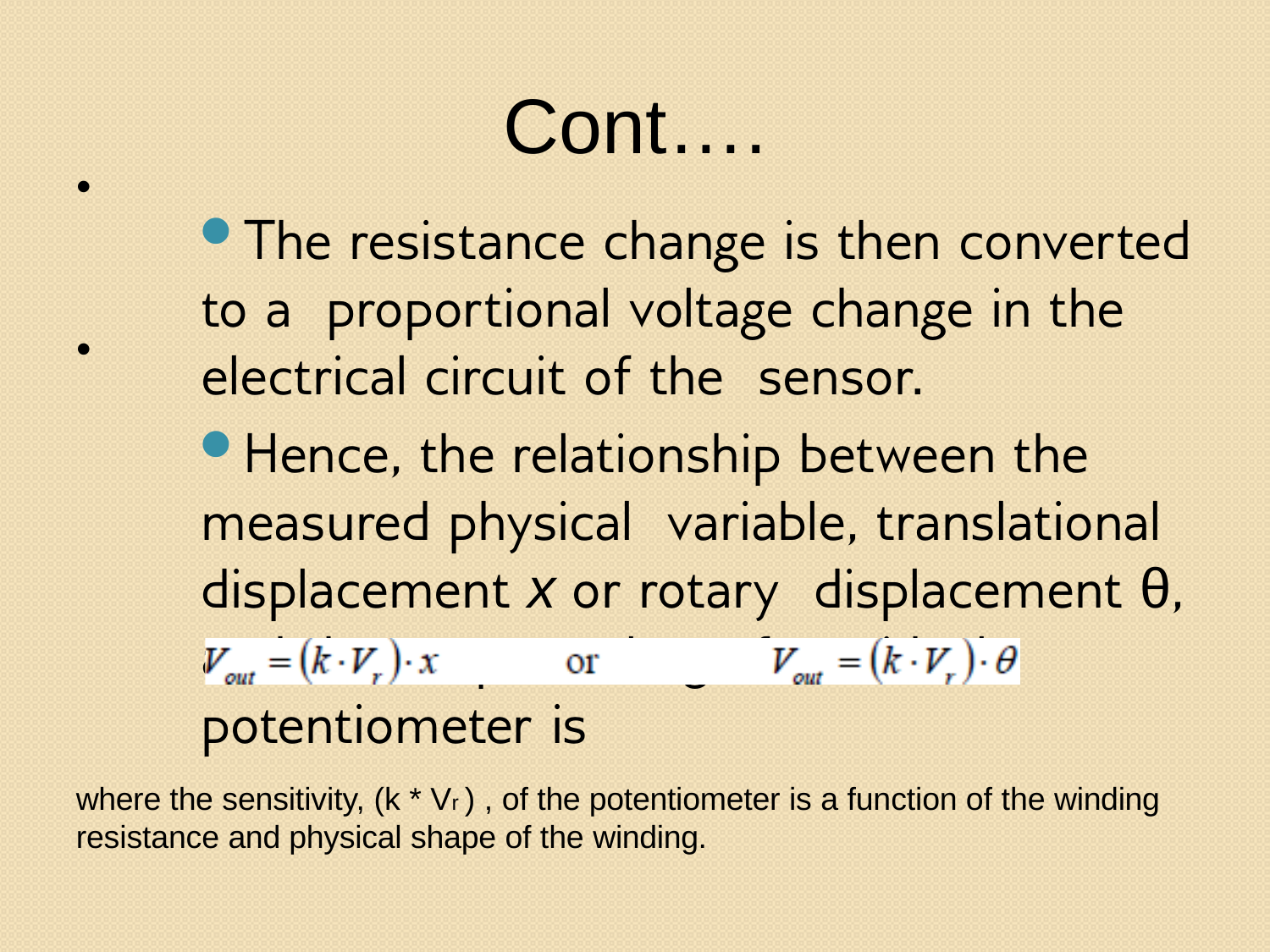

# Cont….
•
The resistance change is then converted to a  proportional voltage change in the electrical circuit of the  sensor.
Hence, the relationship between the measured physical  variable, translational displacement x or rotary  displacement θ, and the output voltage for a ideal  potentiometer is
•

where the sensitivity, (k * Vr ) , of the potentiometer is a function of the winding  resistance and physical shape of the winding.
19